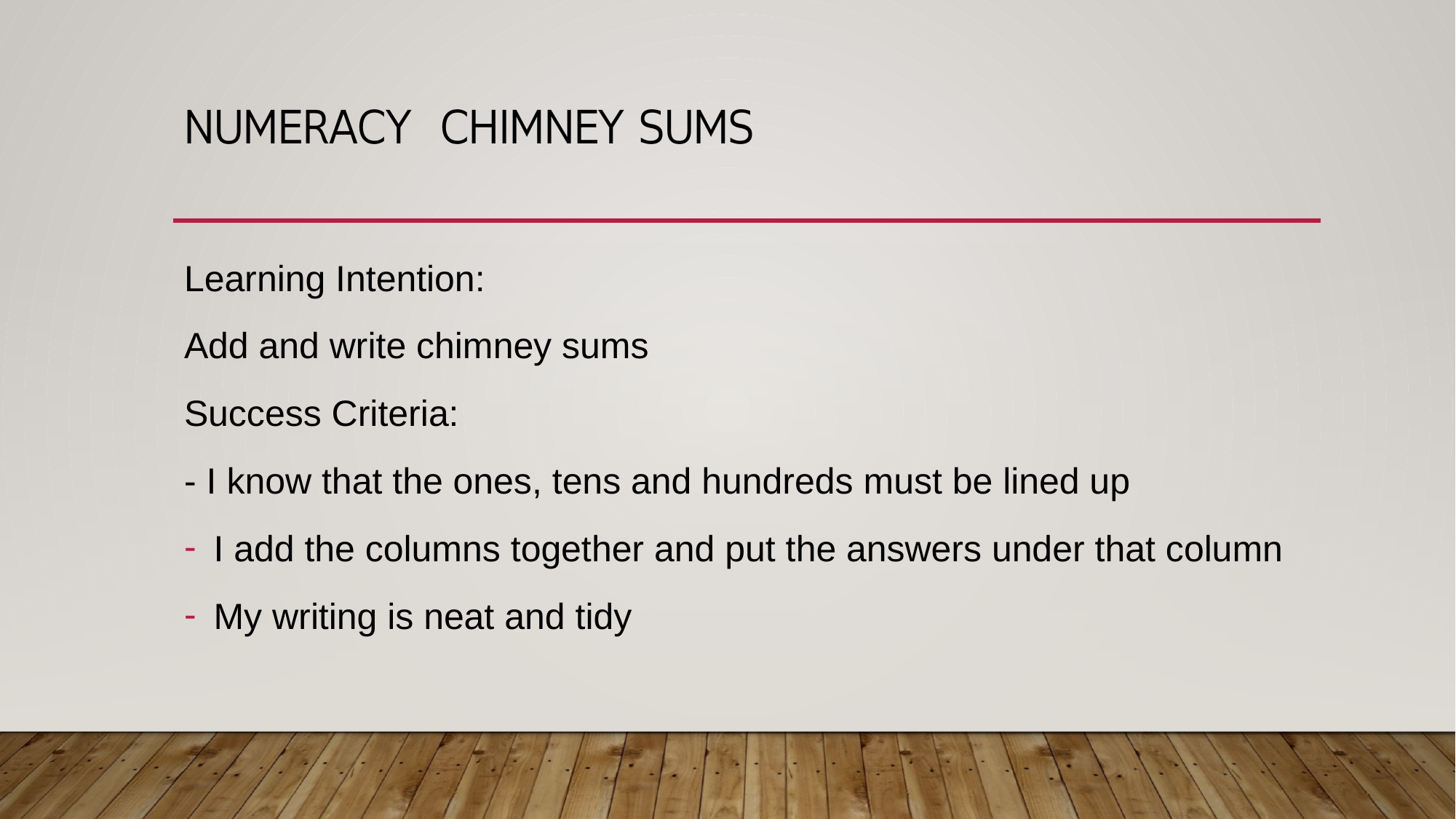

# Numeracy  Chimney sums
Learning Intention:
Add and write chimney sums
Success Criteria:
- I know that the ones, tens and hundreds must be lined up
I add the columns together and put the answers under that column
My writing is neat and tidy